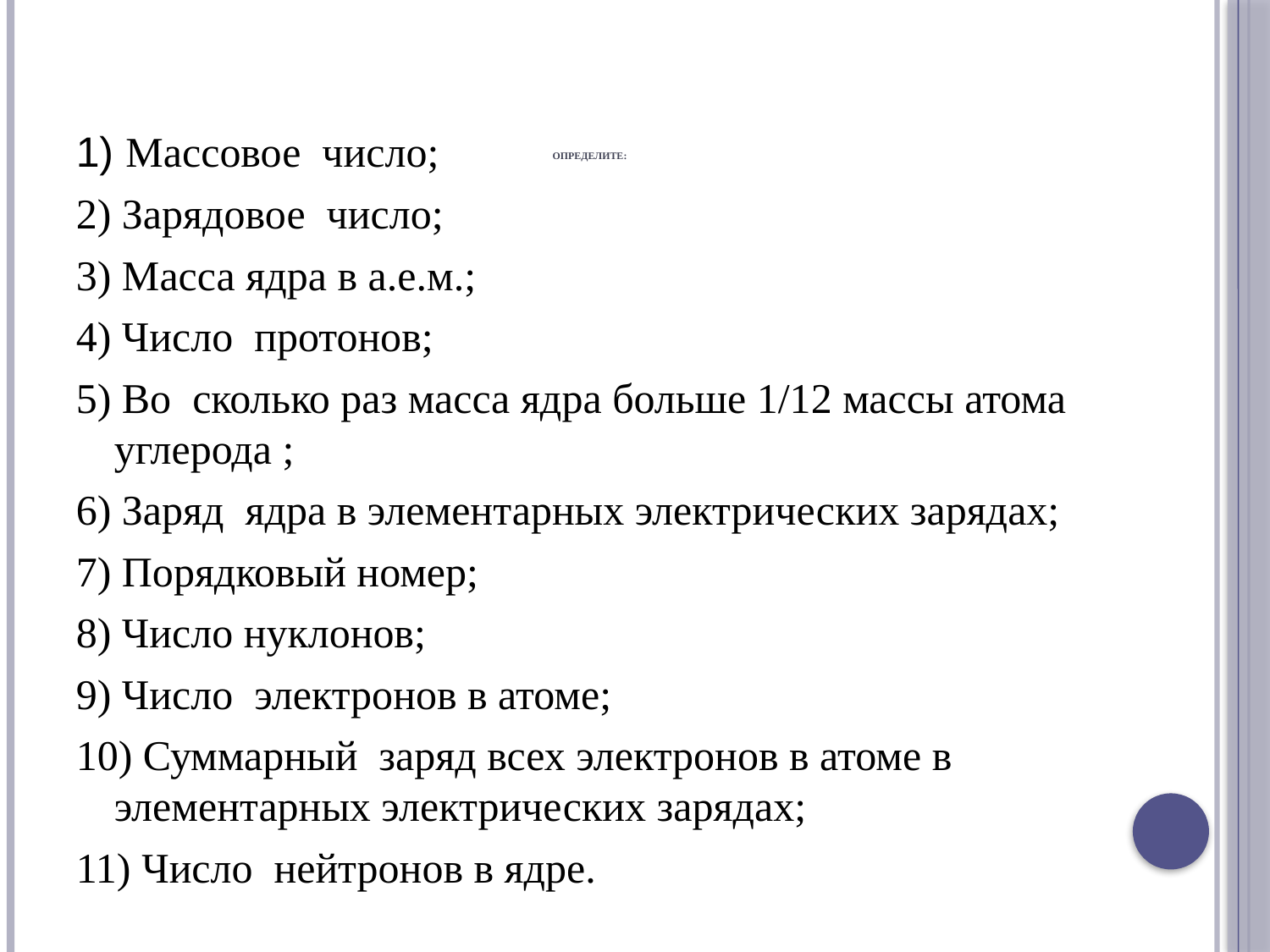

# Определите:
1) Массовое  число;
2) Зарядовое  число;
3) Масса ядра в а.е.м.;
4) Число  протонов;
5) Во  сколько раз масса ядра больше 1/12 массы атома углерода ;
6) Заряд  ядра в элементарных электрических зарядах;
7) Порядковый номер;
8) Число нуклонов;
9) Число  электронов в атоме;
10) Суммарный  заряд всех электронов в атоме в элементарных электрических зарядах;
11) Число  нейтронов в ядре.